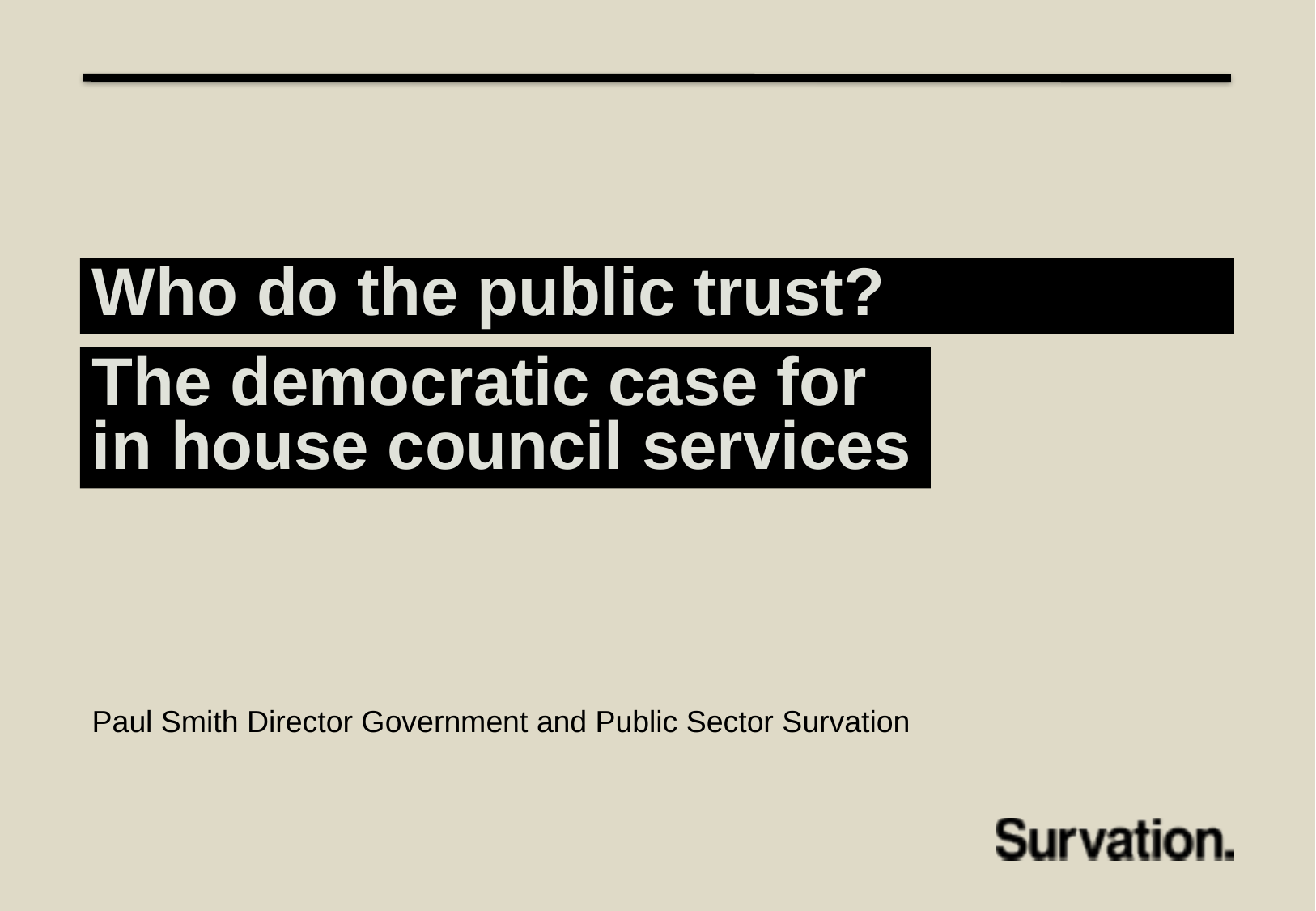

Who do the public trust?
The democratic case for in house council services

Paul Smith Director Government and Public Sector Survation